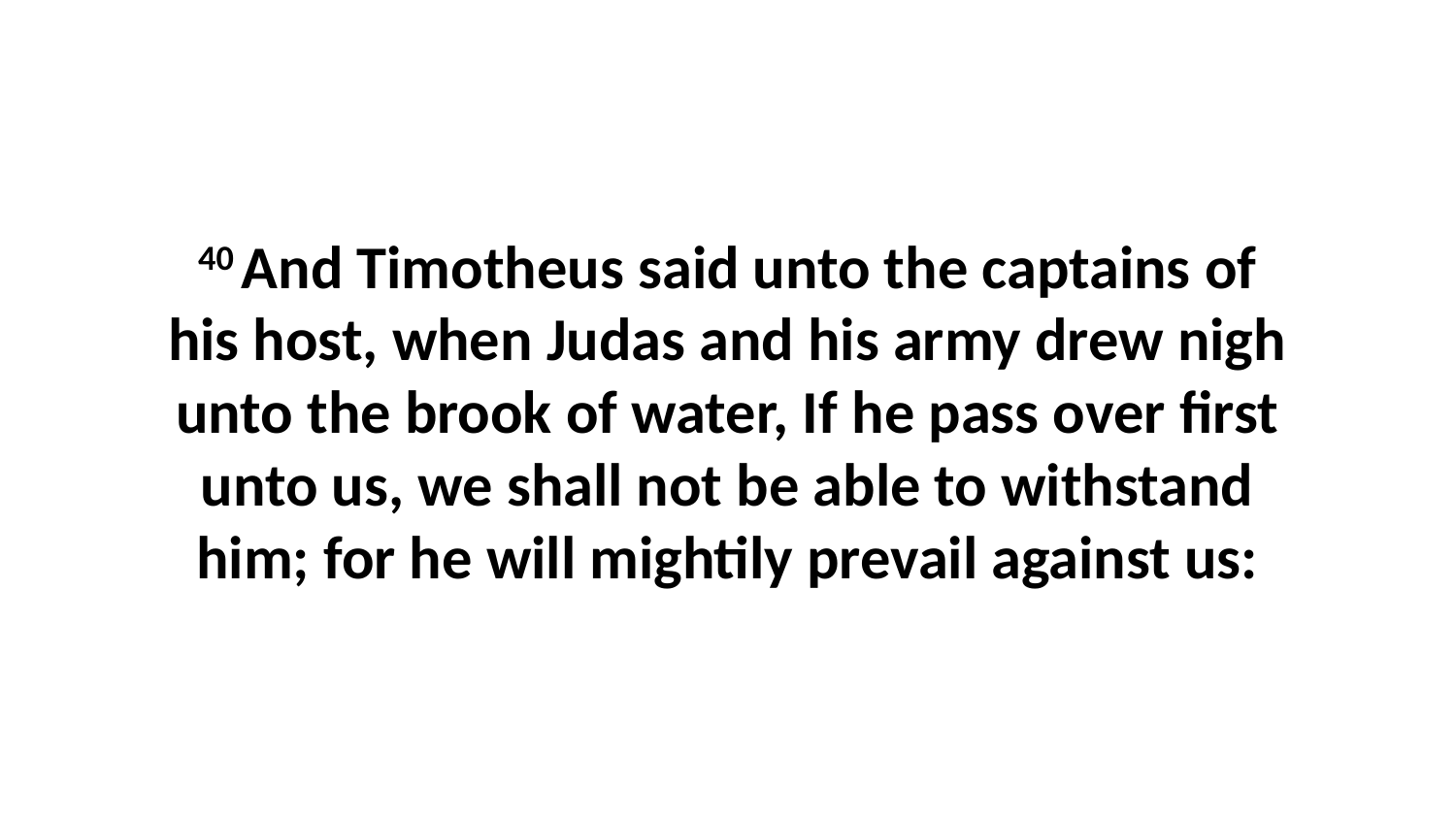

40 And Timotheus said unto the captains of his host, when Judas and his army drew nigh unto the brook of water, If he pass over first unto us, we shall not be able to withstand him; for he will mightily prevail against us: